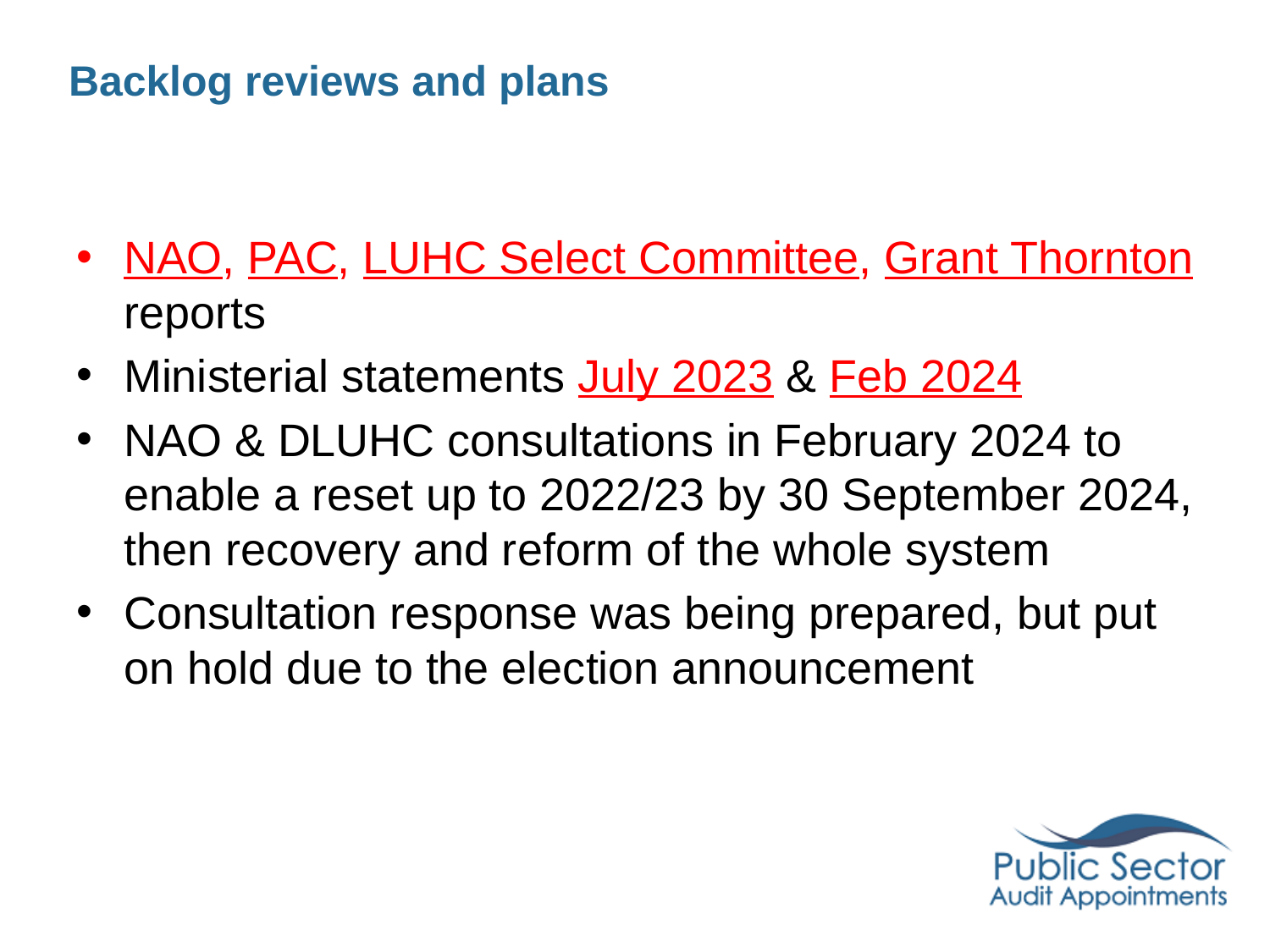

# Backlog reviews and plans
NAO, PAC, LUHC Select Committee, Grant Thornton reports
Ministerial statements July 2023 & Feb 2024
NAO & DLUHC consultations in February 2024 to enable a reset up to 2022/23 by 30 September 2024, then recovery and reform of the whole system
Consultation response was being prepared, but put on hold due to the election announcement